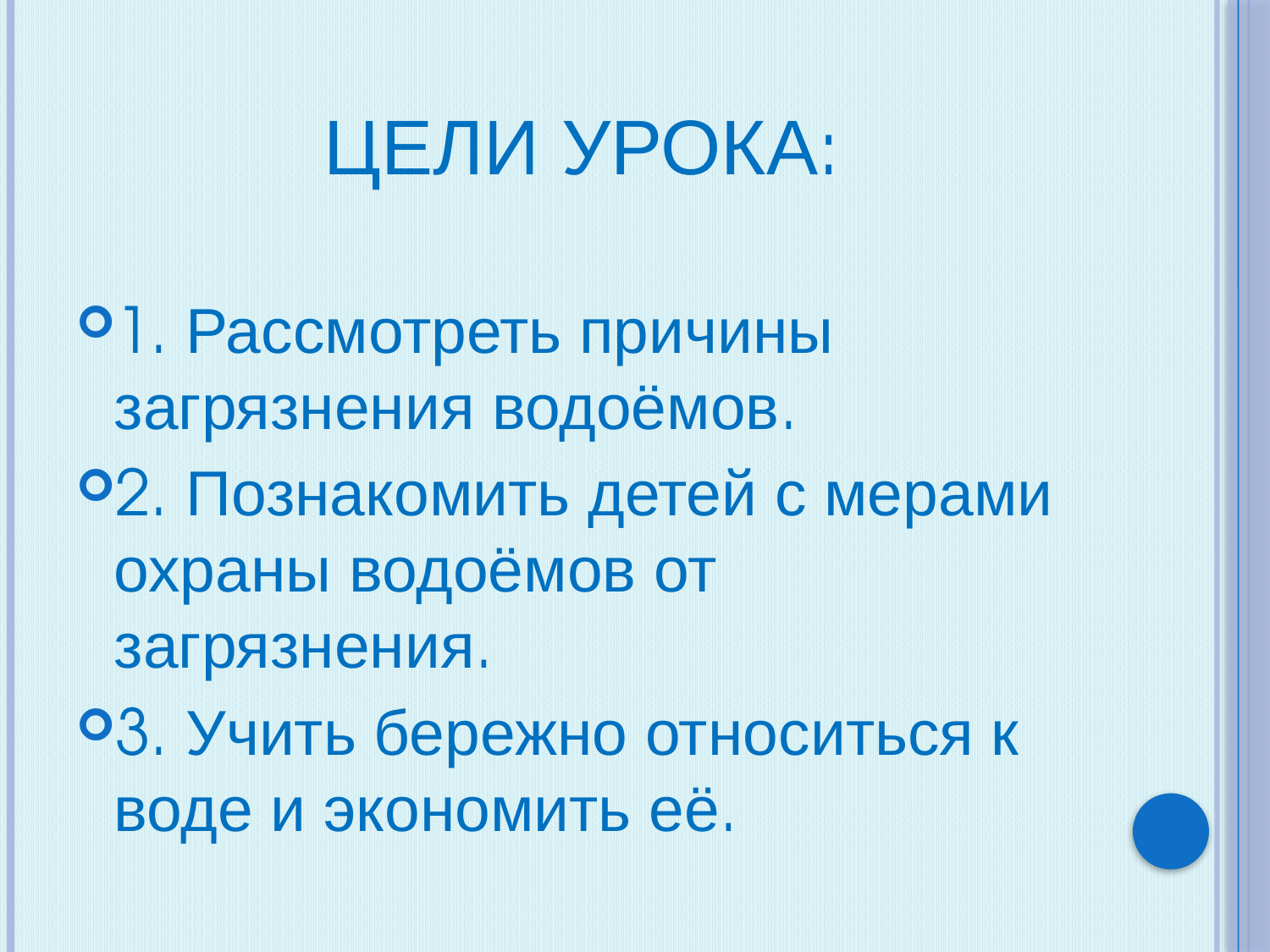

# Цели урока:

1. Рассмотреть причины загрязнения водоёмов.
2. Познакомить детей с мерами охраны водоёмов от загрязнения.
3. Учить бережно относиться к воде и экономить её.